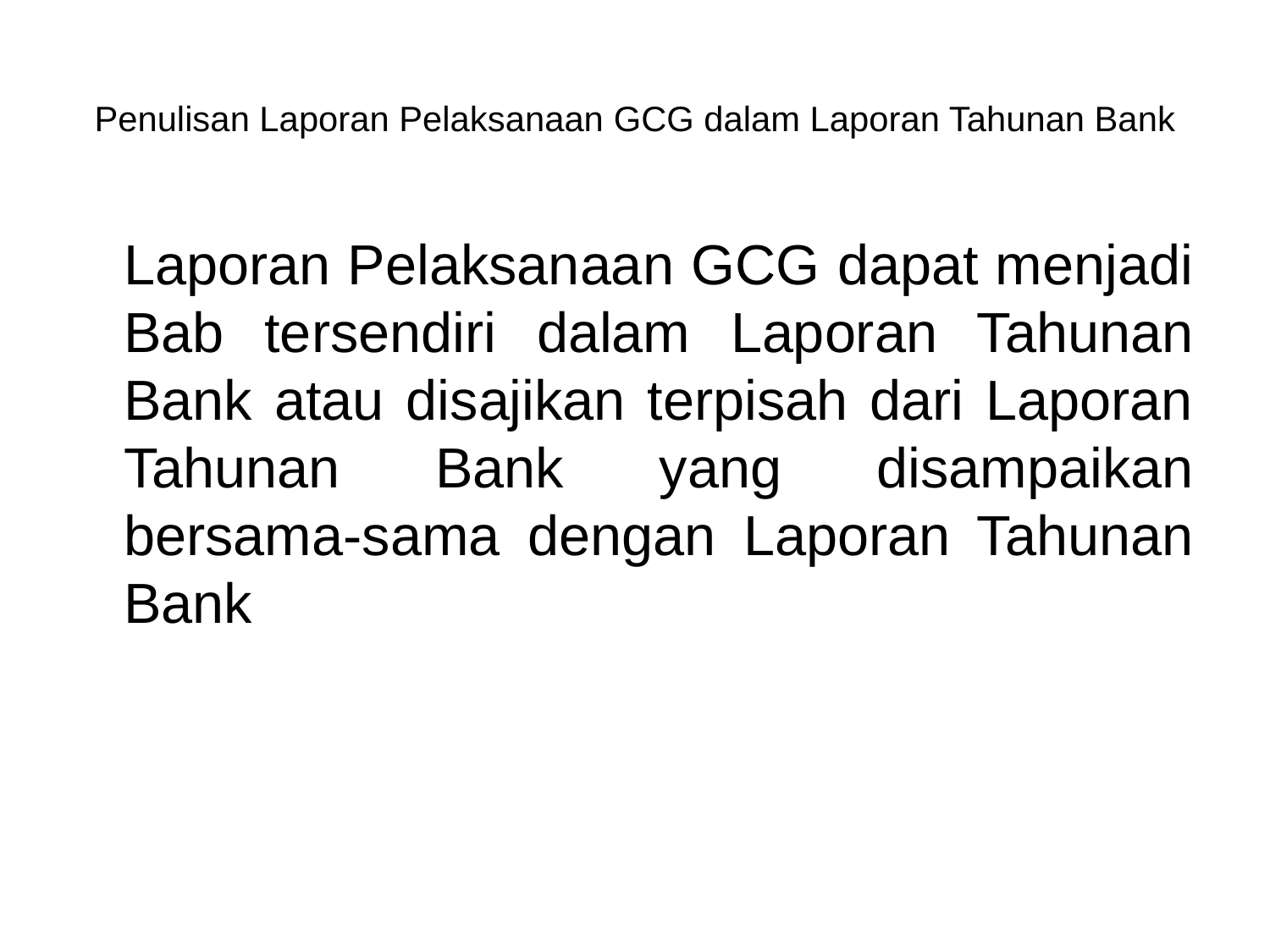

# Penulisan Laporan Pelaksanaan GCG dalam Laporan Tahunan Bank
	Laporan Pelaksanaan GCG dapat menjadi Bab tersendiri dalam Laporan Tahunan Bank atau disajikan terpisah dari Laporan Tahunan Bank yang disampaikan bersama-sama dengan Laporan Tahunan Bank